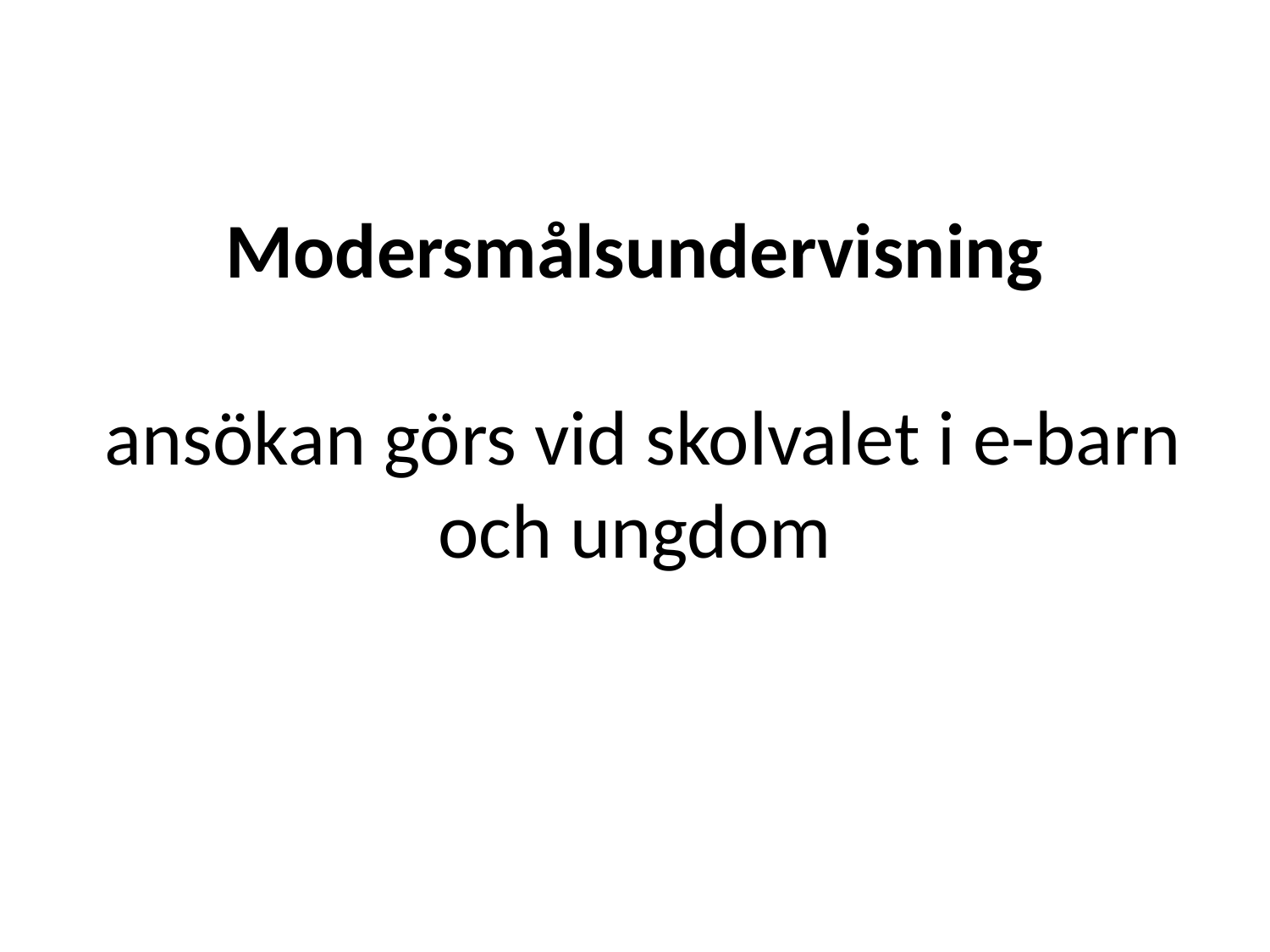

# Modersmålsundervisning ansökan görs vid skolvalet i e-barn och ungdom